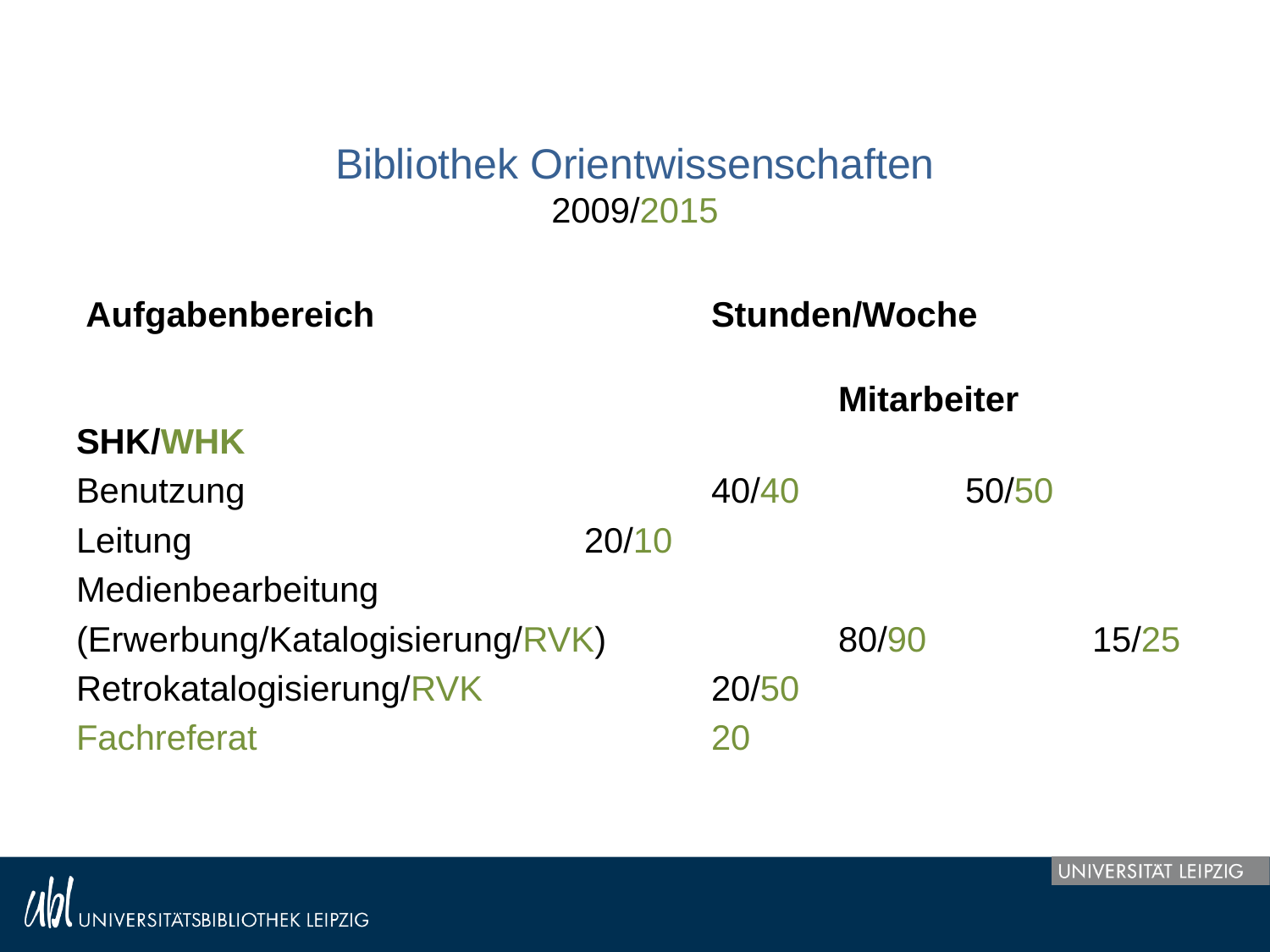

# Bibliothek Orientwissenschaften 2009/2015

 Aufgabenbereich		 	Stunden/Woche 													     		Mitarbeiter     	SHK/WHK
Benutzung				40/40		50/50
Leitung				20/10
Medienbearbeitung
(Erwerbung/Katalogisierung/RVK)		80/90		15/25
Retrokatalogisierung/RVK		20/50
Fachreferat				20